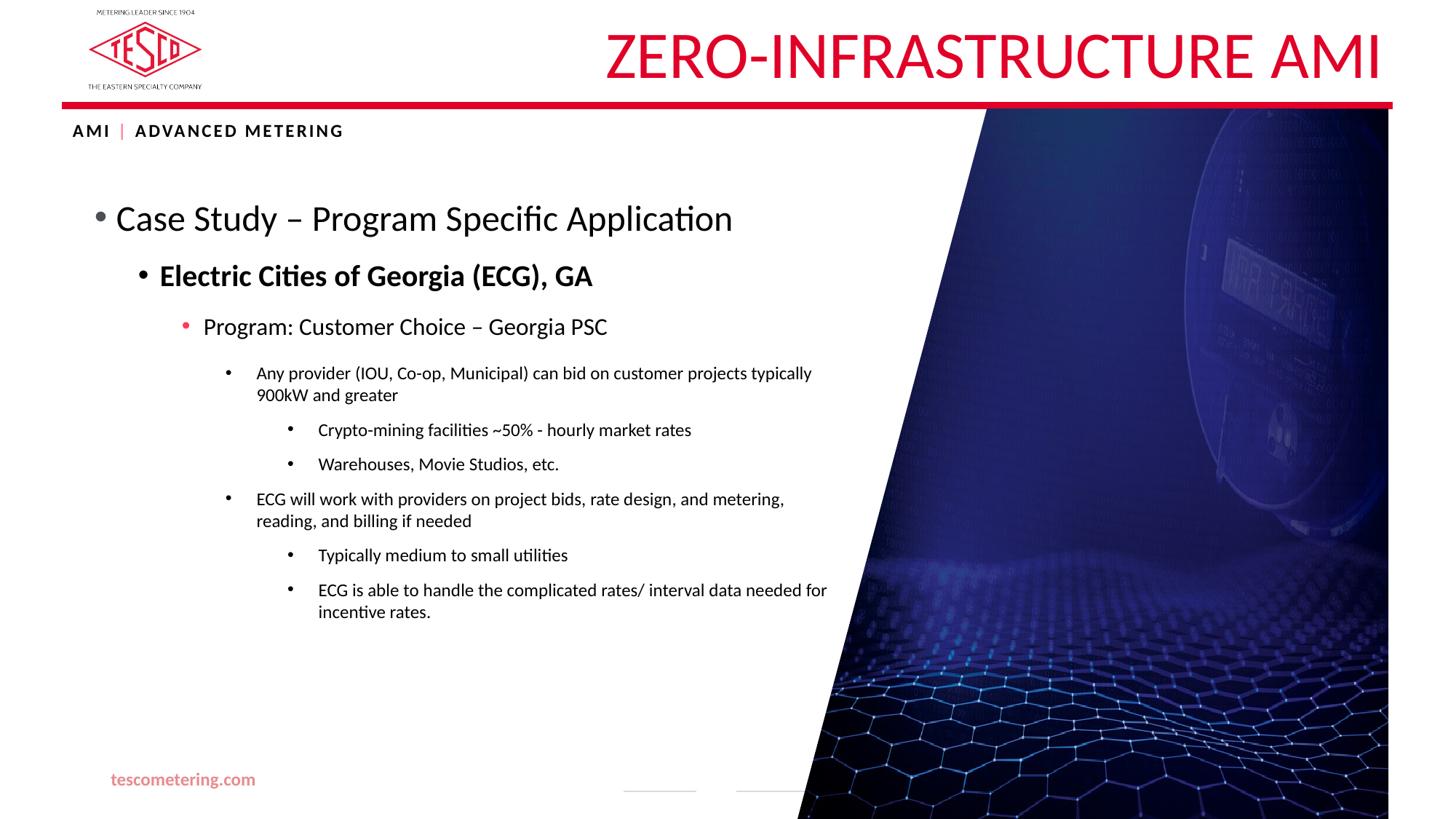

# Zero-Infrastructure AMI

AMI | ADVANCED METERING
Case Study – Program Specific Application
Electric Cities of Georgia (ECG), GA
Program: Customer Choice – Georgia PSC
Any provider (IOU, Co-op, Municipal) can bid on customer projects typically 900kW and greater
Crypto-mining facilities ~50% - hourly market rates
Warehouses, Movie Studios, etc.
ECG will work with providers on project bids, rate design, and metering, reading, and billing if needed
Typically medium to small utilities
ECG is able to handle the complicated rates/ interval data needed for incentive rates.

tescometering.com
41